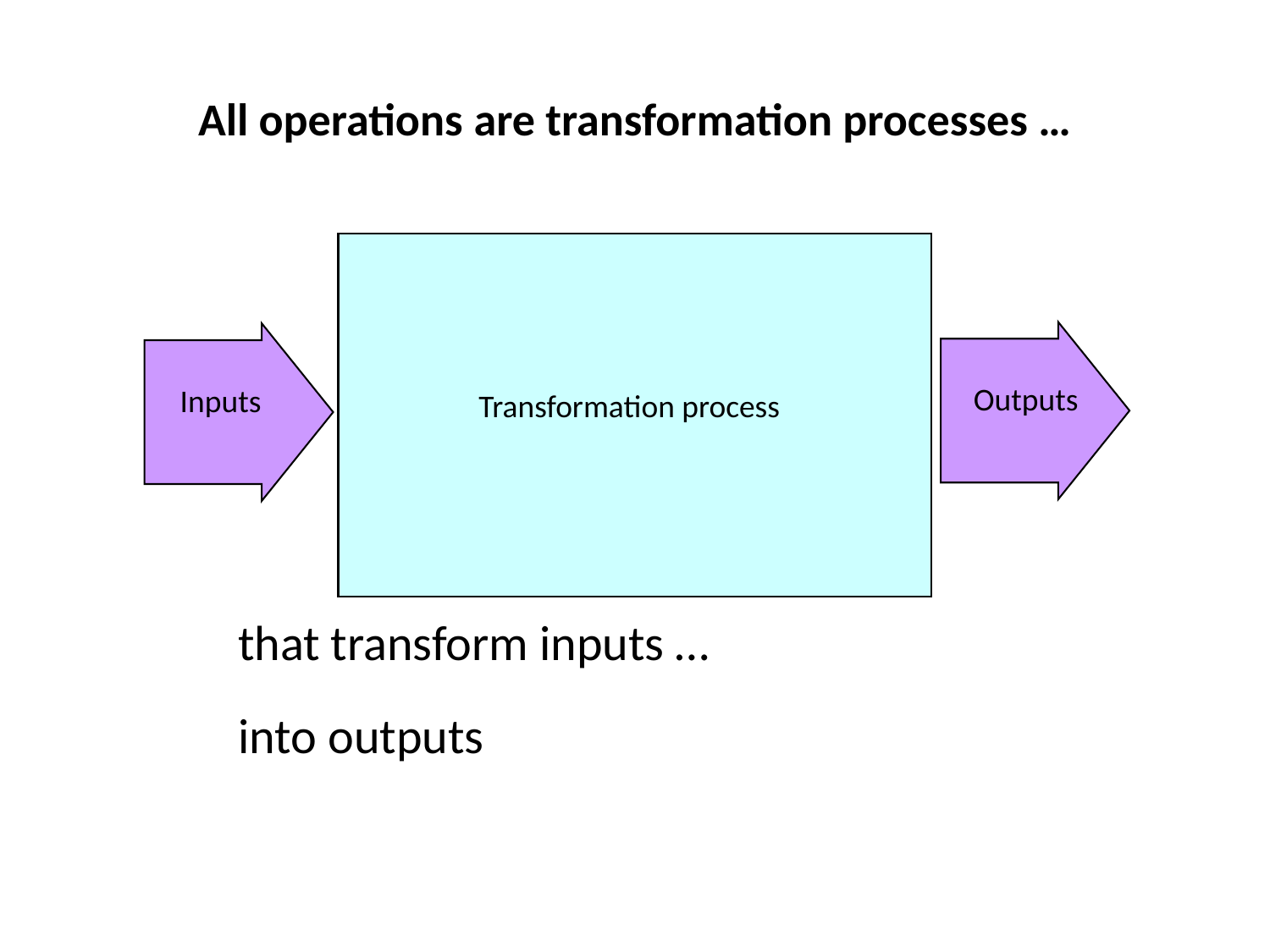

All operations are transformation processes …

Outputs
into outputs
Transformation process
Inputs
that transform inputs …